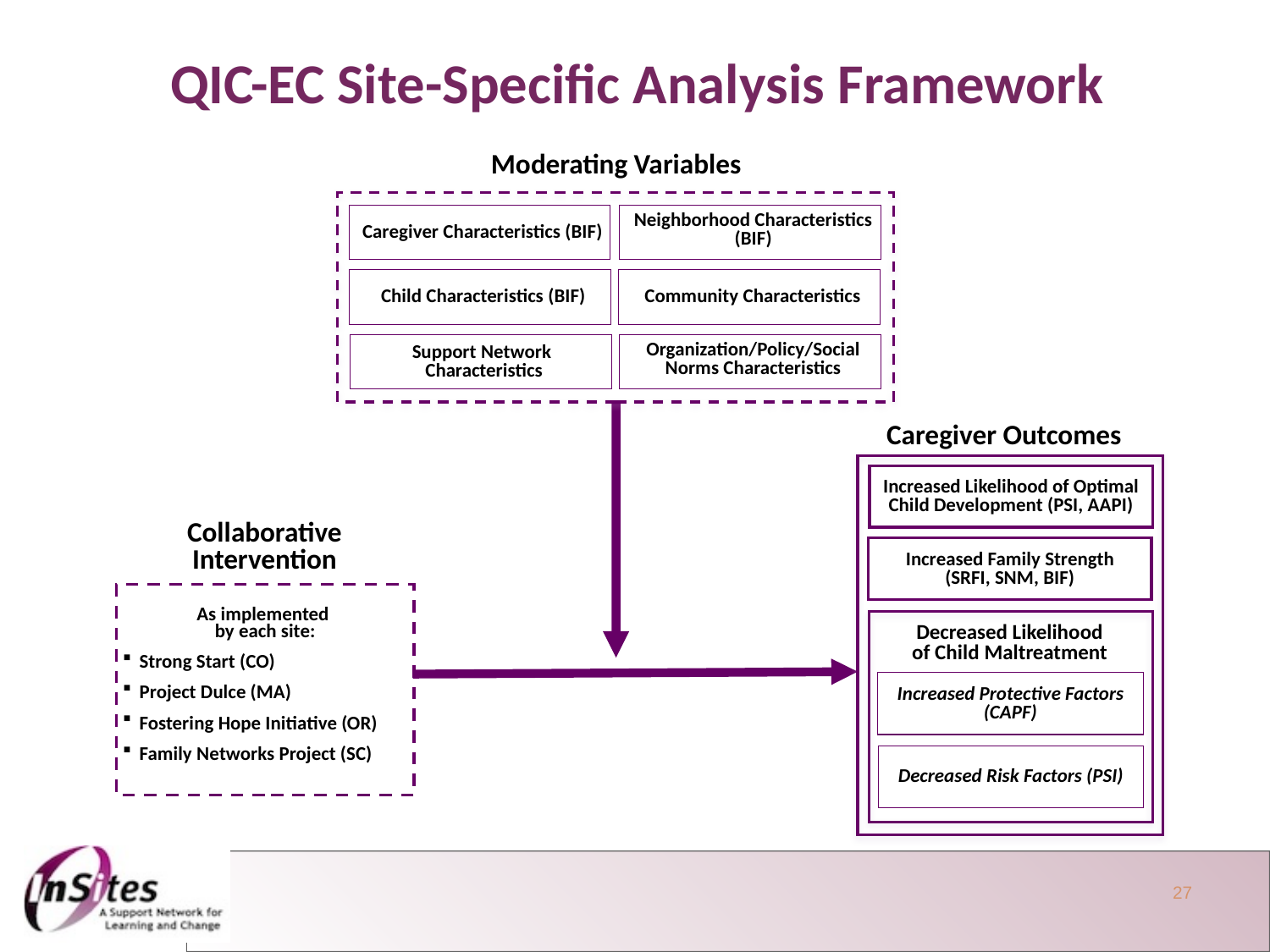

QIC-EC Site-Specific Analysis Framework
Moderating Variables

Caregiver Characteristics (BIF)
Neighborhood Characteristics (BIF)

Child Characteristics (BIF)
Community Characteristics
Support Network
Characteristics
Organization/Policy/Social Norms Characteristics

Caregiver Outcomes

Increased Likelihood of Optimal Child Development (PSI, AAPI)

Increased Family Strength (SRFI, SNM, BIF)
Decreased Likelihood of Child Maltreatment

Increased Protective Factors (CAPF)

Decreased Risk Factors (PSI)

Collaborative Intervention

As implemented
by each site:
Strong Start (CO)
Project Dulce (MA)
Fostering Hope Initiative (OR)
Family Networks Project (SC)